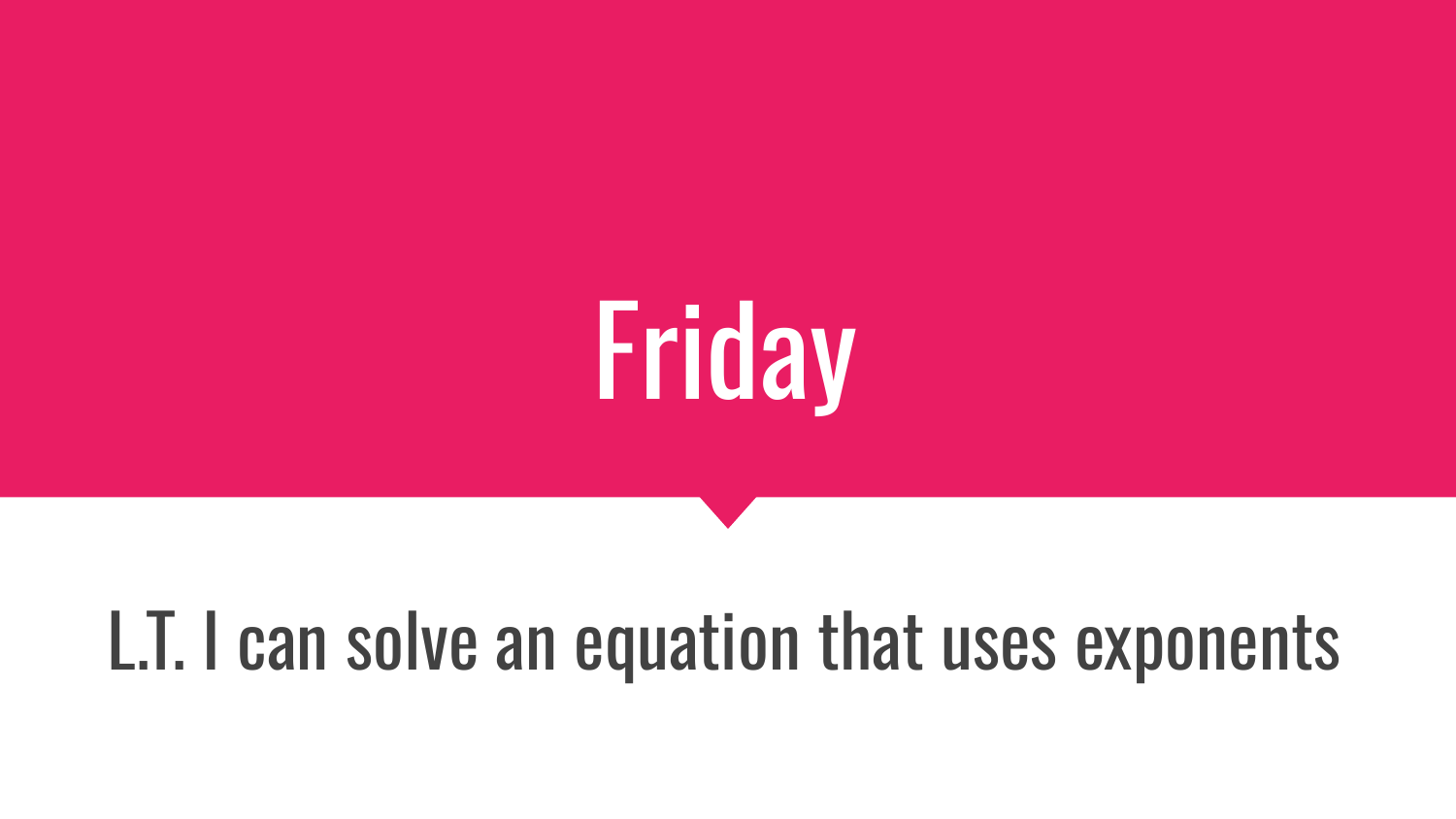

# Friday
L.T. I can solve an equation that uses exponents